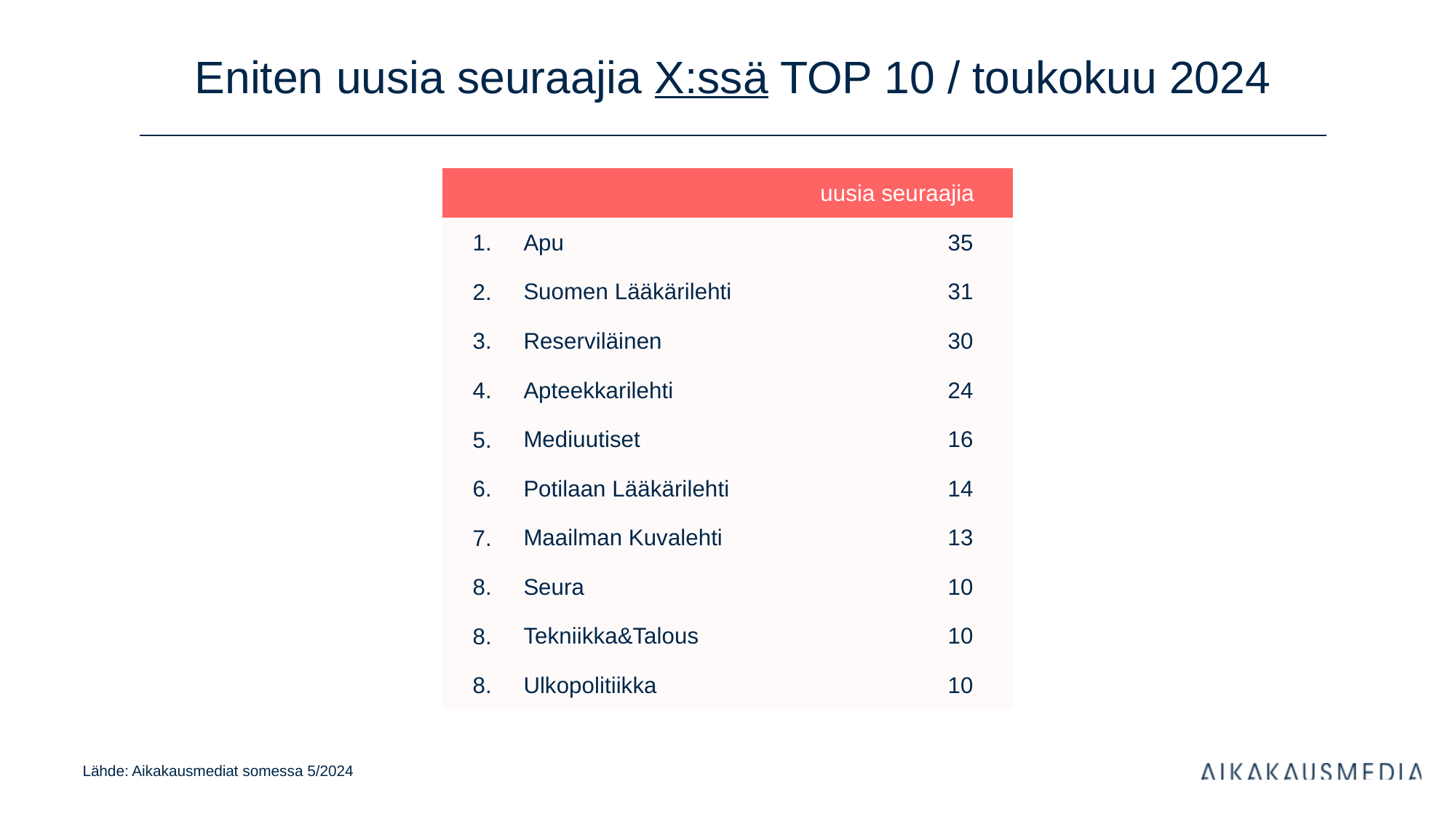

# Eniten uusia seuraajia X:ssä TOP 10 / toukokuu 2024
| uusia seuraajia |  | kanavan tilaajia |  |
| --- | --- | --- | --- |
| 1. | Apu | 35 |  |
| 2. | Suomen Lääkärilehti | 31 |  |
| 3. | Reserviläinen | 30 |  |
| 4. | Apteekkarilehti | 24 |  |
| 5. | Mediuutiset | 16 |  |
| 6. | Potilaan Lääkärilehti | 14 |  |
| 7. | Maailman Kuvalehti | 13 |  |
| 8. | Seura | 10 |  |
| 8. | Tekniikka&Talous | 10 |  |
| 8. | Ulkopolitiikka | 10 |  |